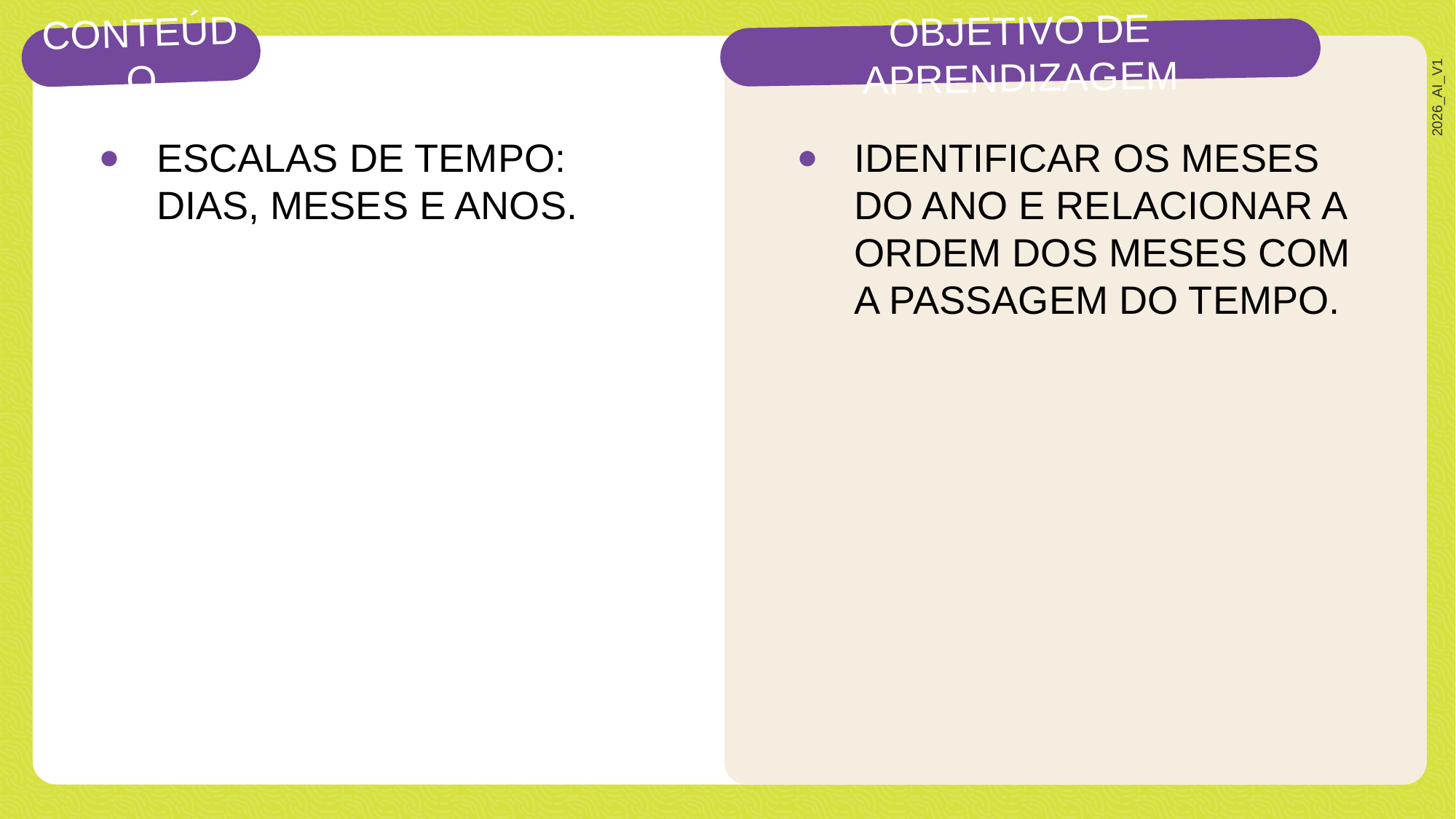

ESCALAS DE TEMPO: DIAS, MESES E ANOS.

IDENTIFICAR OS MESES DO ANO E RELACIONAR A ORDEM DOS MESES COM A PASSAGEM DO TEMPO.